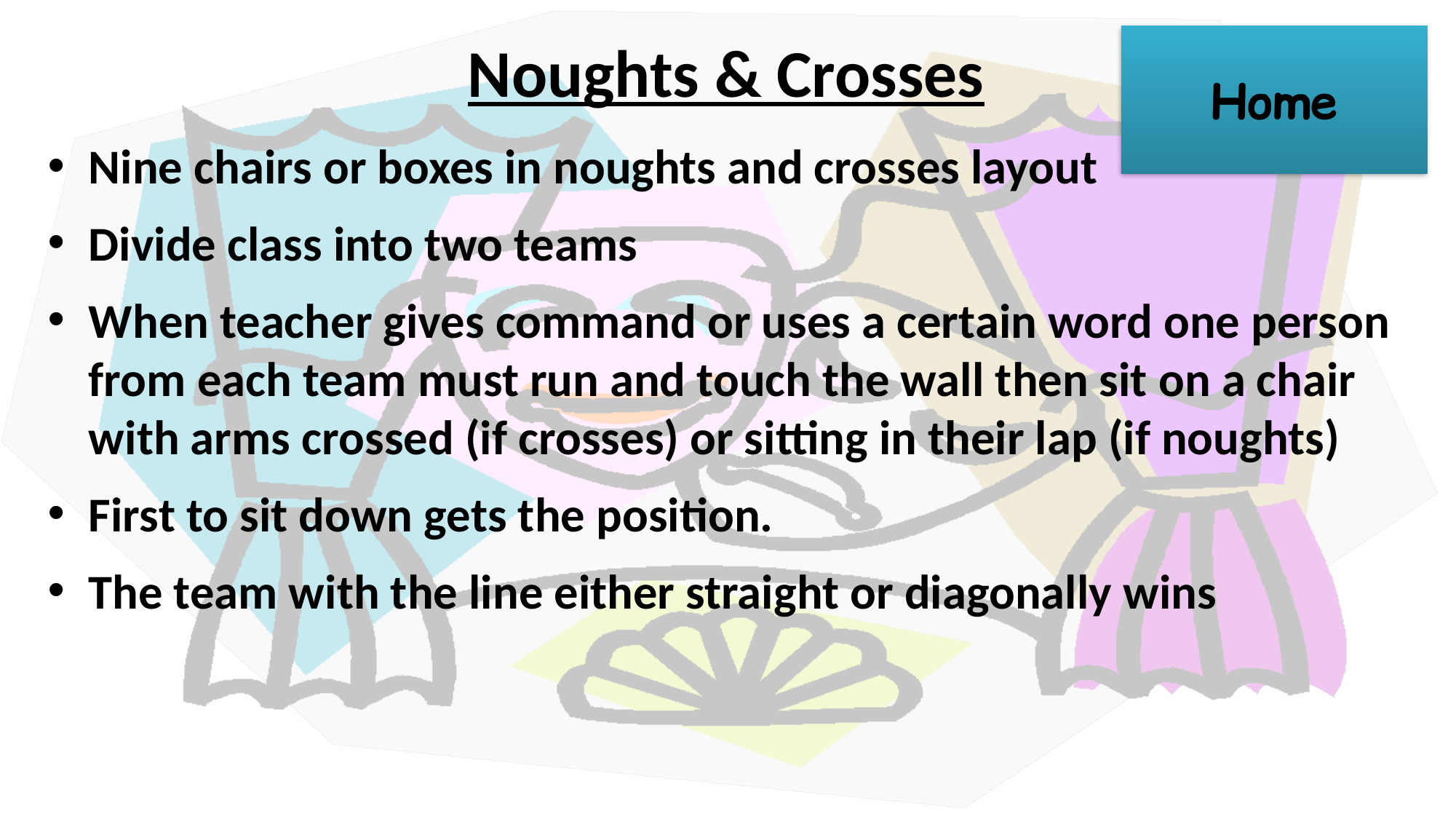

# Noughts & Crosses
Home
Nine chairs or boxes in noughts and crosses layout
Divide class into two teams
When teacher gives command or uses a certain word one person from each team must run and touch the wall then sit on a chair with arms crossed (if crosses) or sitting in their lap (if noughts)
First to sit down gets the position.
The team with the line either straight or diagonally wins